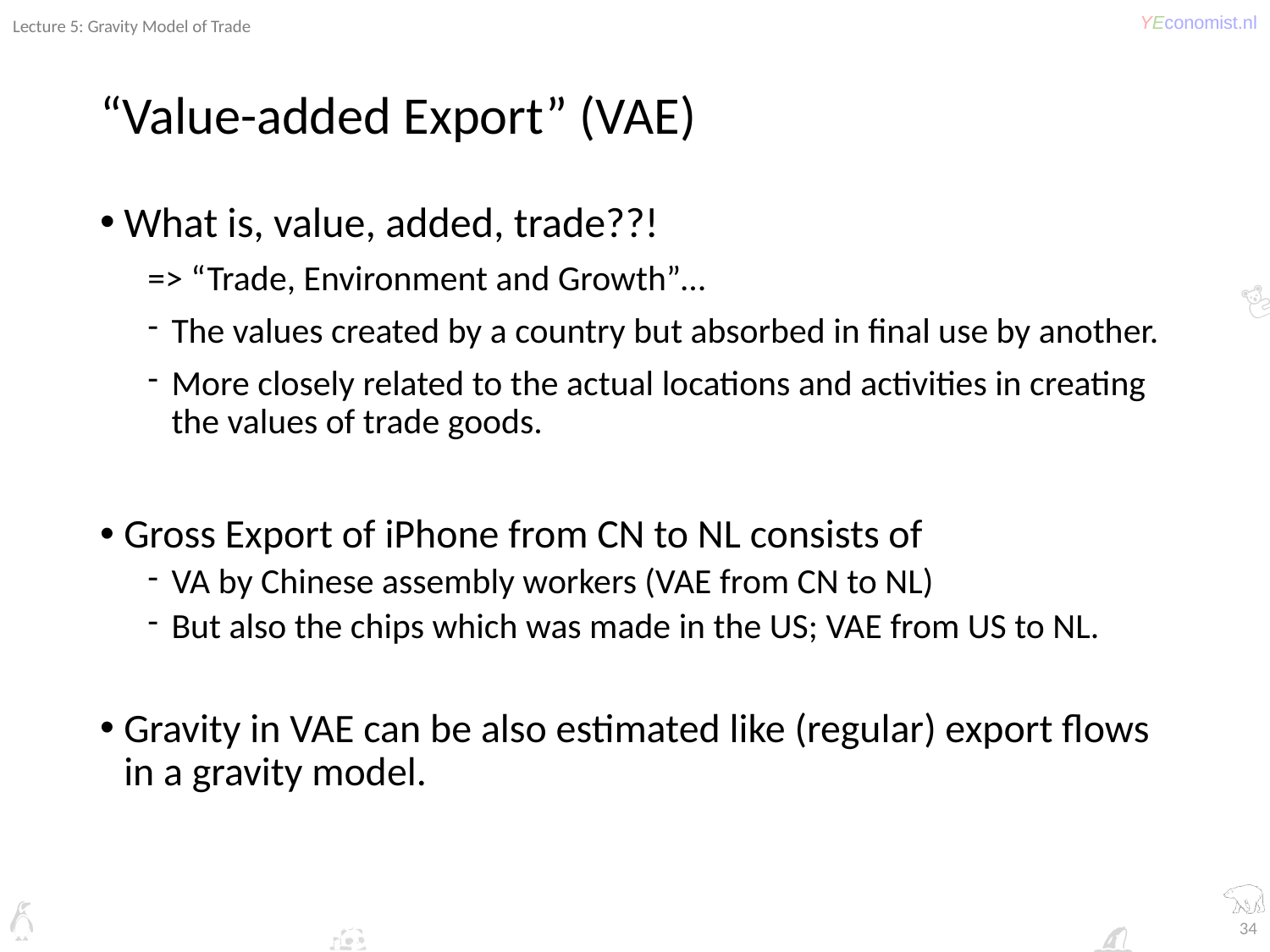

Lecture 5: Gravity Model of Trade
# “Value-added Export” (VAE)
What is, value, added, trade??!
=> “Trade, Environment and Growth”…
The values created by a country but absorbed in final use by another.
More closely related to the actual locations and activities in creating the values of trade goods.

Gross Export of iPhone from CN to NL consists of
VA by Chinese assembly workers (VAE from CN to NL)
But also the chips which was made in the US; VAE from US to NL.

Gravity in VAE can be also estimated like (regular) export flows in a gravity model.
34